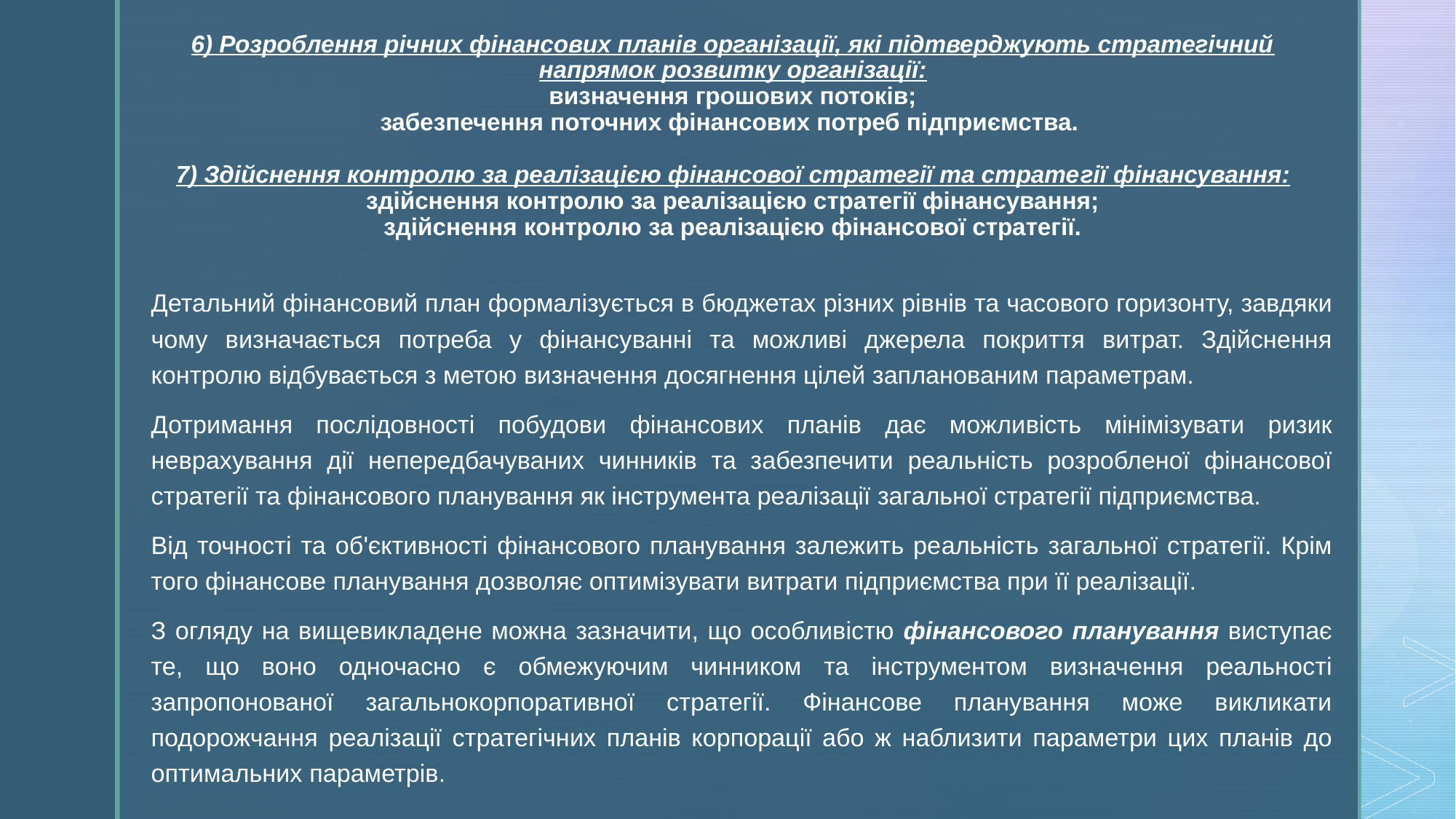

# 6) Розроблення річних фінансових планів організації, які підтверджують стратегічний напрямок розвитку організації: визначення грошових потоків; забезпечення поточних фінансових потреб підприємства. 7) Здійснення контролю за реалізацією фінансової стратегії та страте­гії фінансування: здійснення контролю за реалізацією стратегії фінансування; здійснення контролю за реалізацією фінансової стратегії.

Детальний фінансовий план формалізується в бюджетах різних рів­нів та часового горизонту, завдяки чому визначається потреба у фінансу­ванні та можливі джерела покриття витрат. Здійснення контролю відбува­ється з метою визначення досягнення цілей запланованим параметрам.
Дотримання послідовності побудови фінансових планів дає можли­вість мінімізувати ризик неврахування дії непередбачуваних чинників та забезпечити реальність розробленої фінансової стратегії та фінансо­вого планування як інструмента реалізації загальної стратегії підпри­ємства.
Від точності та об'єктивності фінансового планування залежить ре­альність загальної стратегії. Крім того фінансове планування дозволяє оптимізувати витрати підприємства при її реалізації.
З огляду на вищевикладене можна зазначити, що особливістю фі­нансового планування виступає те, що воно одночасно є обмежуючим чинником та інструментом визначення реальності запропонованої загальнокорпоративної стратегії. Фінансове планування може викликати подорожчання реалізації стратегічних планів корпорації або ж наблизи­ти параметри цих планів до оптимальних параметрів.